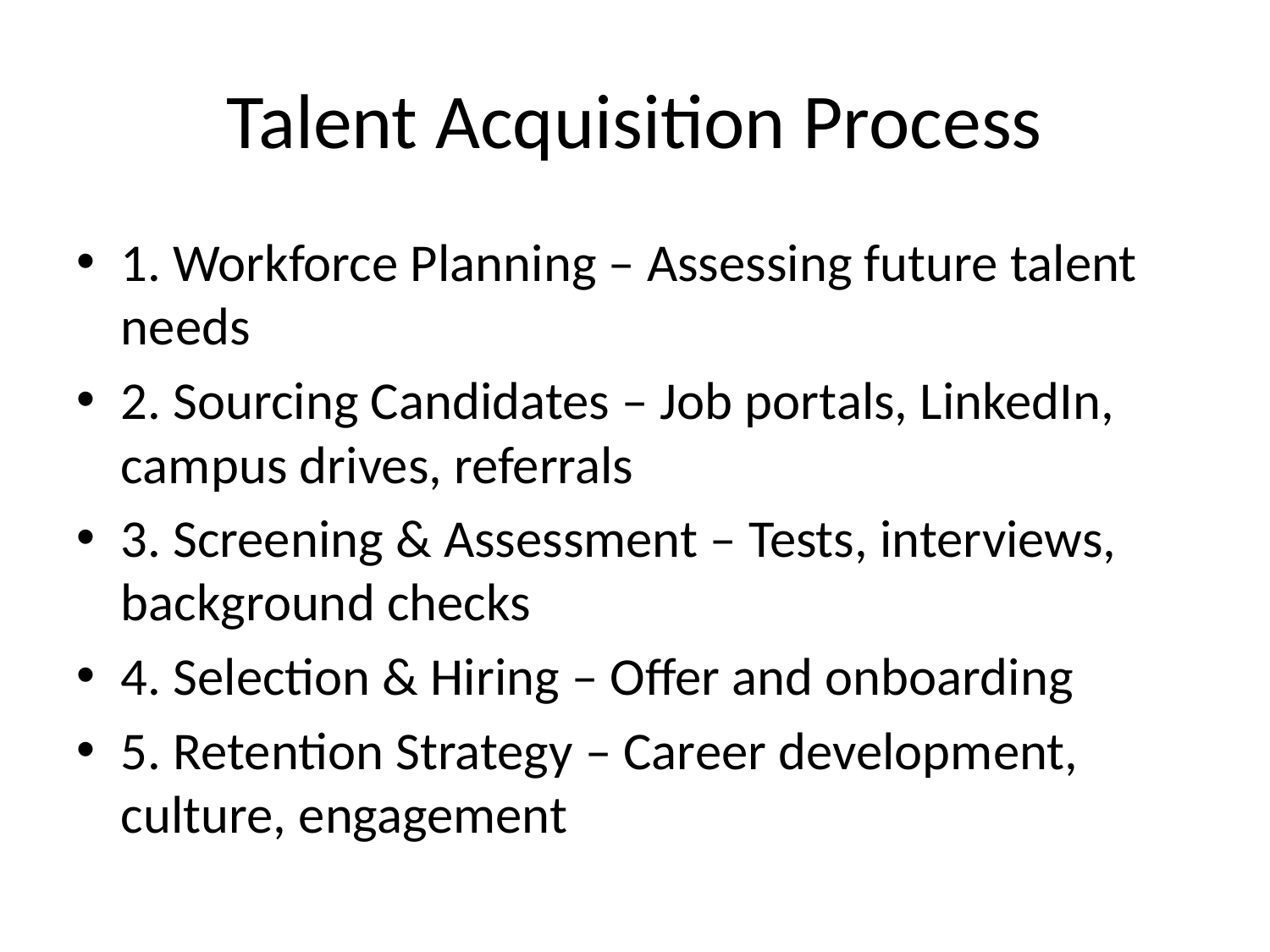

# Talent Acquisition Process
1. Workforce Planning – Assessing future talent needs
2. Sourcing Candidates – Job portals, LinkedIn, campus drives, referrals
3. Screening & Assessment – Tests, interviews, background checks
4. Selection & Hiring – Offer and onboarding
5. Retention Strategy – Career development, culture, engagement